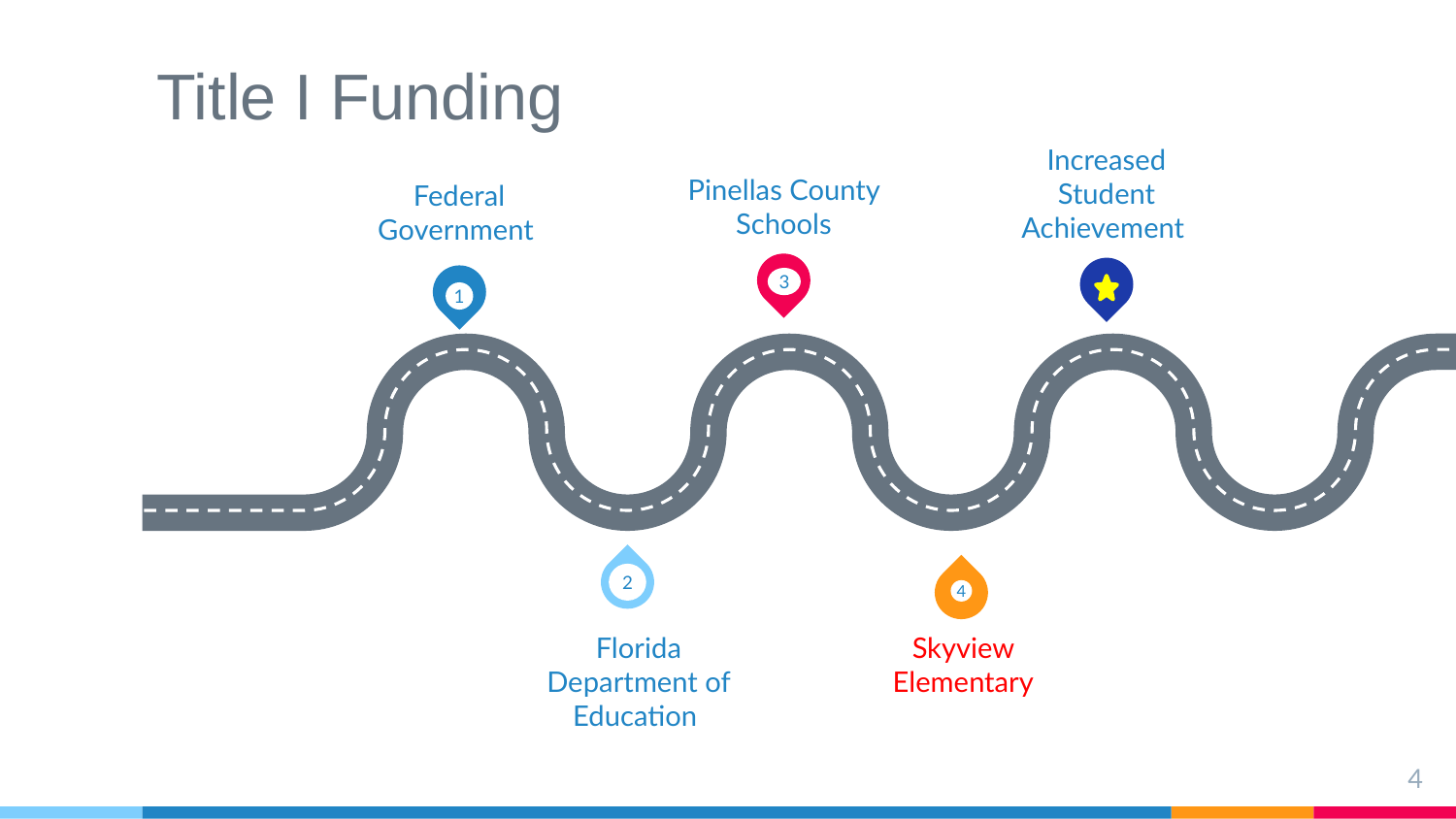

# Title I Funding
Pinellas County Schools
Increased Student Achievement
Federal Government

3

1

2

4

Florida Department of Education
Skyview Elementary
4